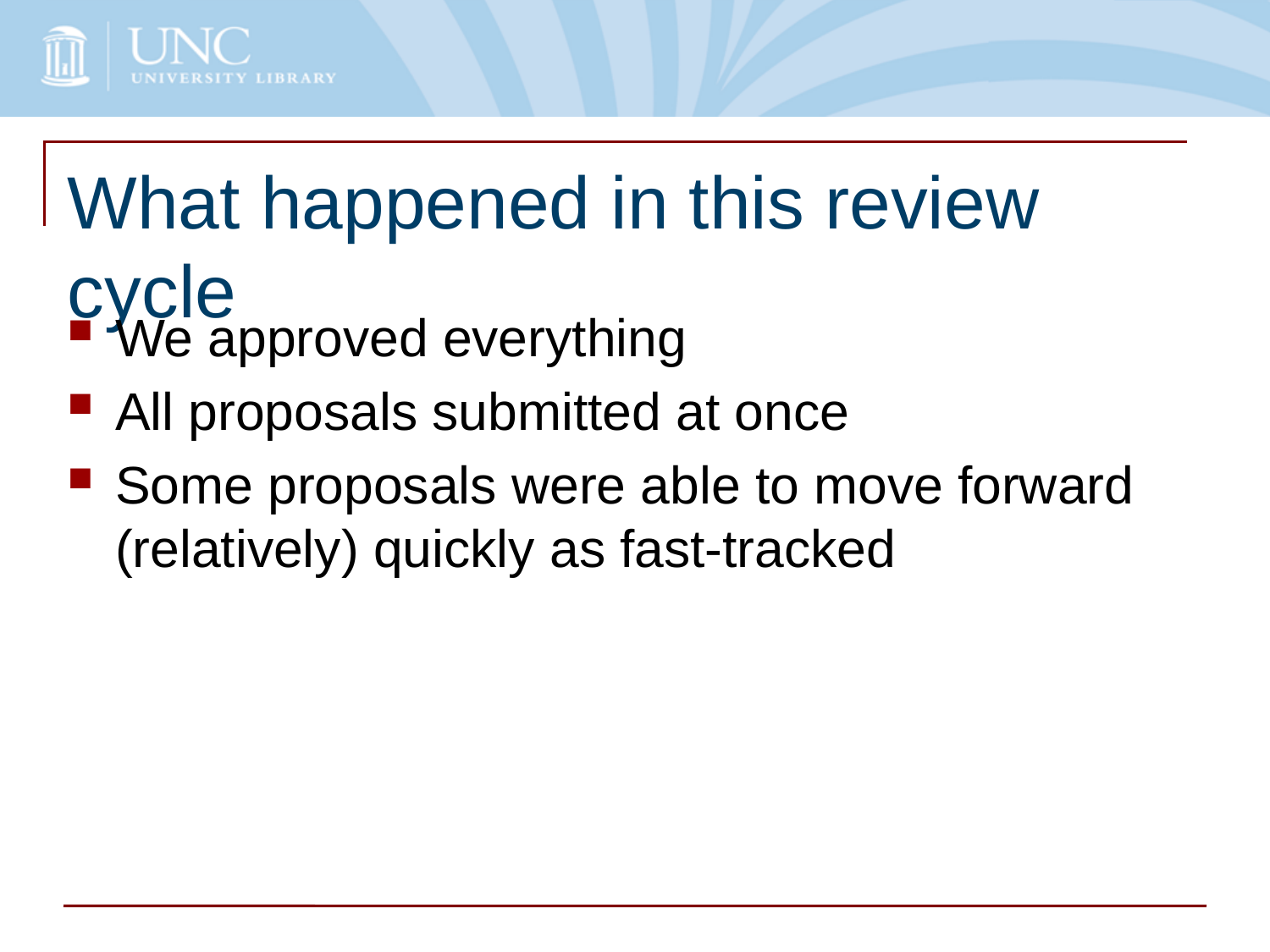

# What happened in this review cycle
We approved everything
All proposals submitted at once
Some proposals were able to move forward (relatively) quickly as fast-tracked